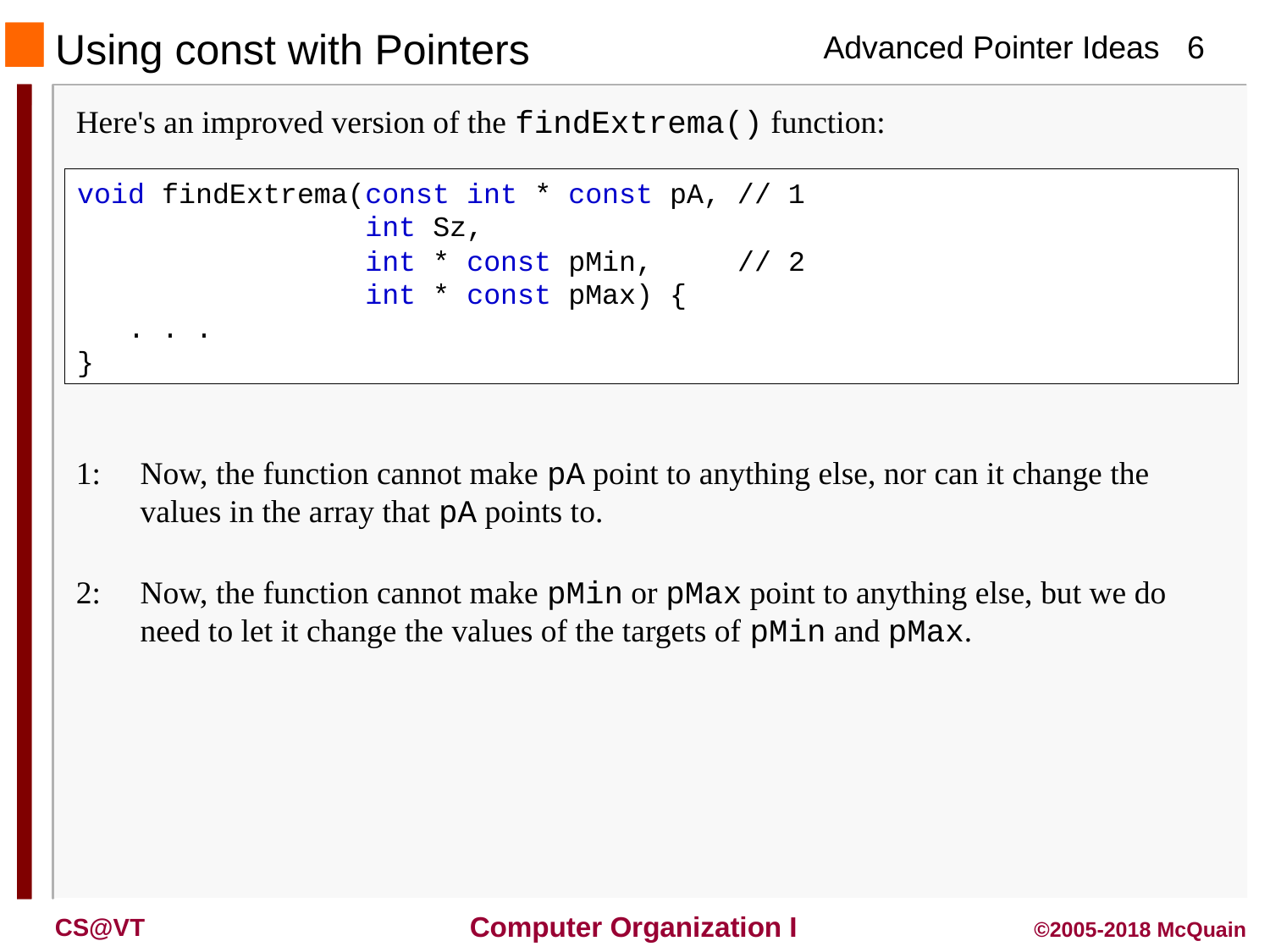

Using const with Pointers
Here's an improved version of the findExtrema() function:
void findExtrema(const int * const pA, // 1
                 int Sz,
                 int * const pMin,     // 2
                 int * const pMax) {
   . . .
}
1:	Now, the function cannot make pA point to anything else, nor can it change the values in the array that pA points to.
2:	Now, the function cannot make pMin or pMax point to anything else, but we do need to let it change the values of the targets of pMin and pMax.